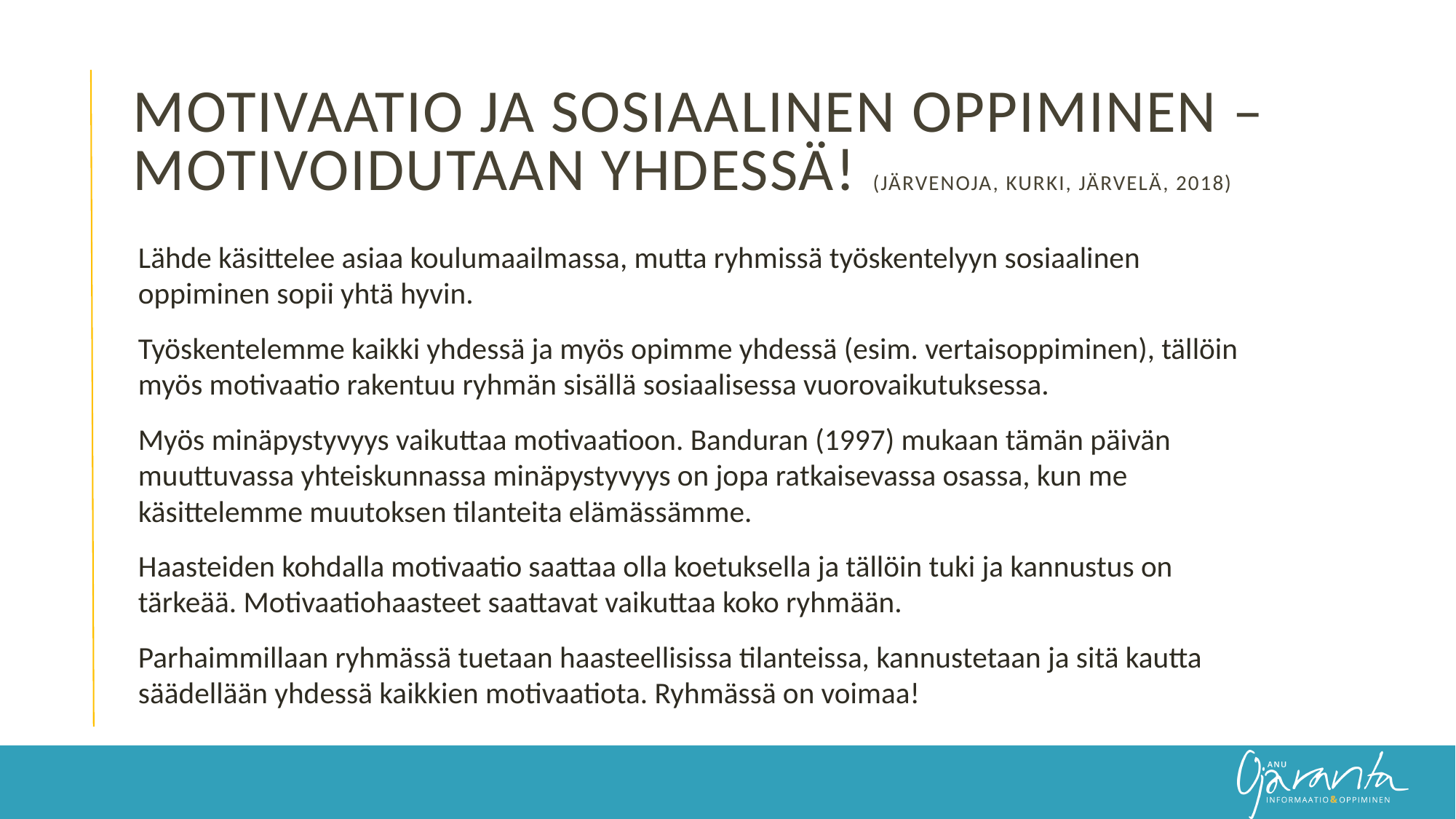

# Motivaatio ja sosiaalinen oppiminen – motivoidutaan yhdessä! (Järvenoja, Kurki, Järvelä, 2018)
Lähde käsittelee asiaa koulumaailmassa, mutta ryhmissä työskentelyyn sosiaalinen oppiminen sopii yhtä hyvin.
Työskentelemme kaikki yhdessä ja myös opimme yhdessä (esim. vertaisoppiminen), tällöin myös motivaatio rakentuu ryhmän sisällä sosiaalisessa vuorovaikutuksessa.
Myös minäpystyvyys vaikuttaa motivaatioon. Banduran (1997) mukaan tämän päivän muuttuvassa yhteiskunnassa minäpystyvyys on jopa ratkaisevassa osassa, kun me käsittelemme muutoksen tilanteita elämässämme.
Haasteiden kohdalla motivaatio saattaa olla koetuksella ja tällöin tuki ja kannustus on tärkeää. Motivaatiohaasteet saattavat vaikuttaa koko ryhmään.
Parhaimmillaan ryhmässä tuetaan haasteellisissa tilanteissa, kannustetaan ja sitä kautta säädellään yhdessä kaikkien motivaatiota. Ryhmässä on voimaa!